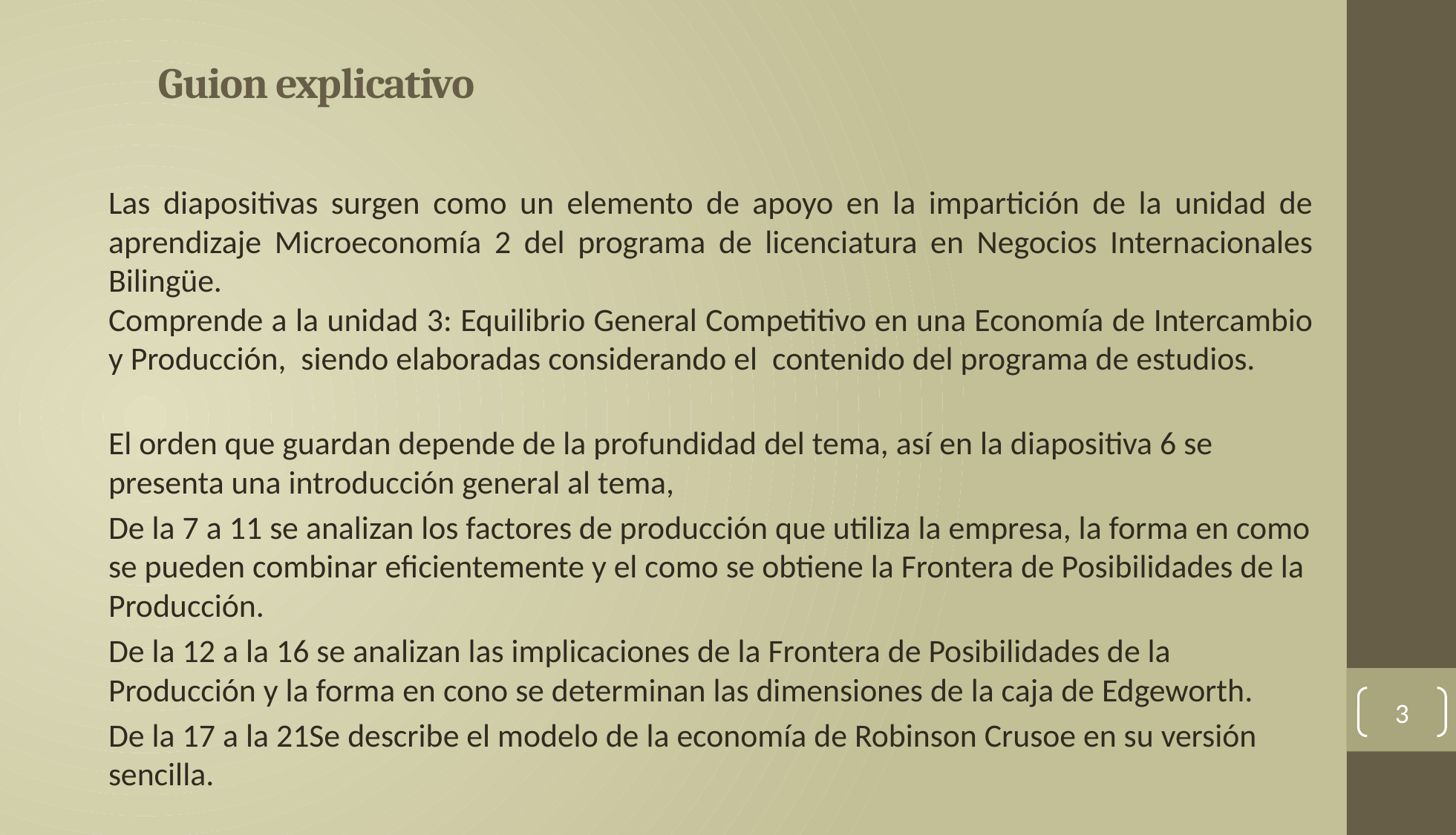

# Guion explicativo
Las diapositivas surgen como un elemento de apoyo en la impartición de la unidad de aprendizaje Microeconomía 2 del programa de licenciatura en Negocios Internacionales Bilingüe.
Comprende a la unidad 3: Equilibrio General Competitivo en una Economía de Intercambio y Producción,  siendo elaboradas considerando el  contenido del programa de estudios.

El orden que guardan depende de la profundidad del tema, así en la diapositiva 6 se presenta una introducción general al tema,
De la 7 a 11 se analizan los factores de producción que utiliza la empresa, la forma en como se pueden combinar eficientemente y el como se obtiene la Frontera de Posibilidades de la Producción.
De la 12 a la 16 se analizan las implicaciones de la Frontera de Posibilidades de la Producción y la forma en cono se determinan las dimensiones de la caja de Edgeworth.
De la 17 a la 21Se describe el modelo de la economía de Robinson Crusoe en su versión sencilla.
3